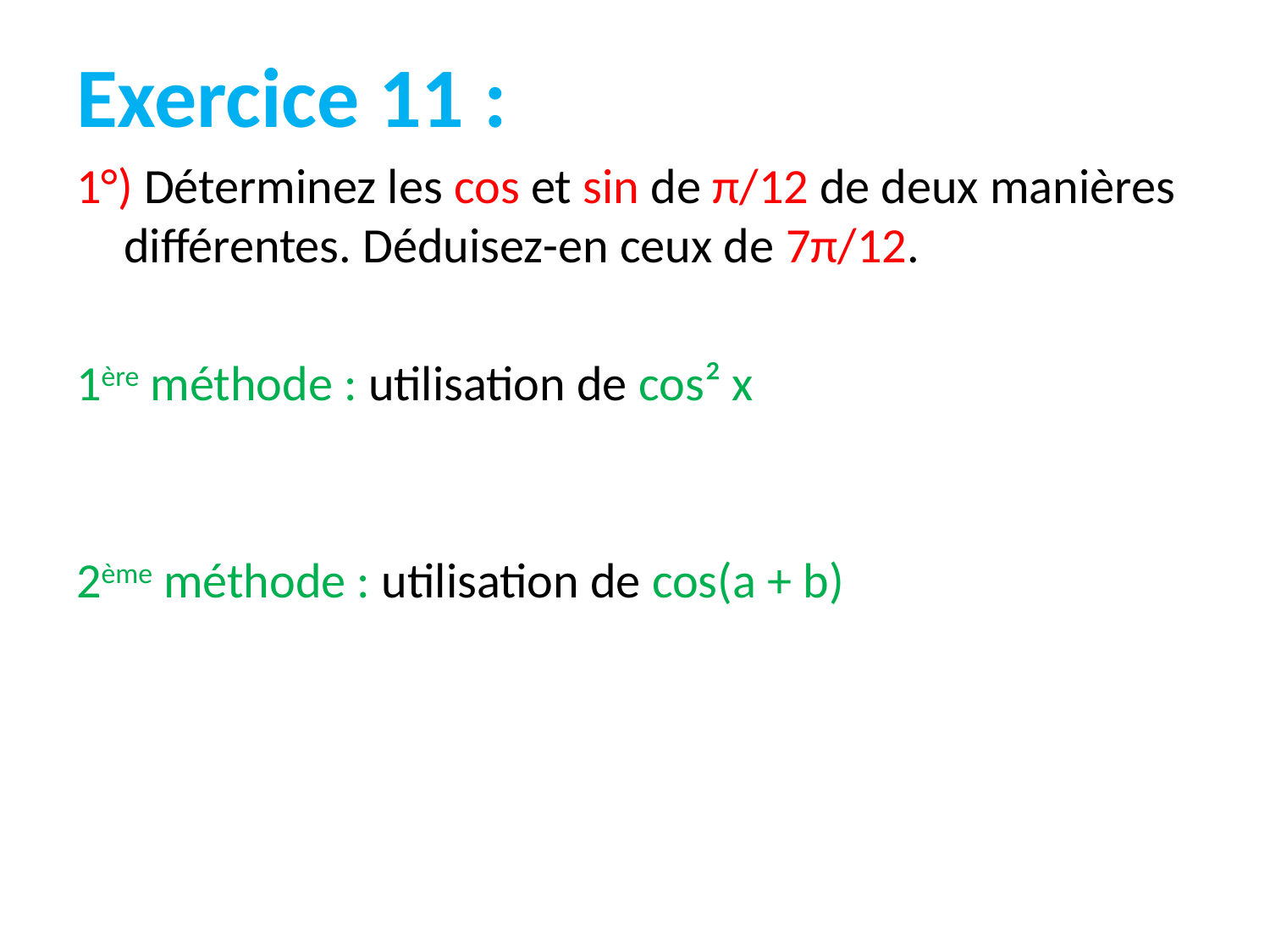

#
Exercice 11 :
1°) Déterminez les cos et sin de π/12 de deux manières différentes. Déduisez-en ceux de 7π/12.

1ère méthode : utilisation de cos² x
		           1 + cos 2π/12       1 + cos π/6       1 + √3 / 2
2ème méthode : utilisation de cos(a + b)